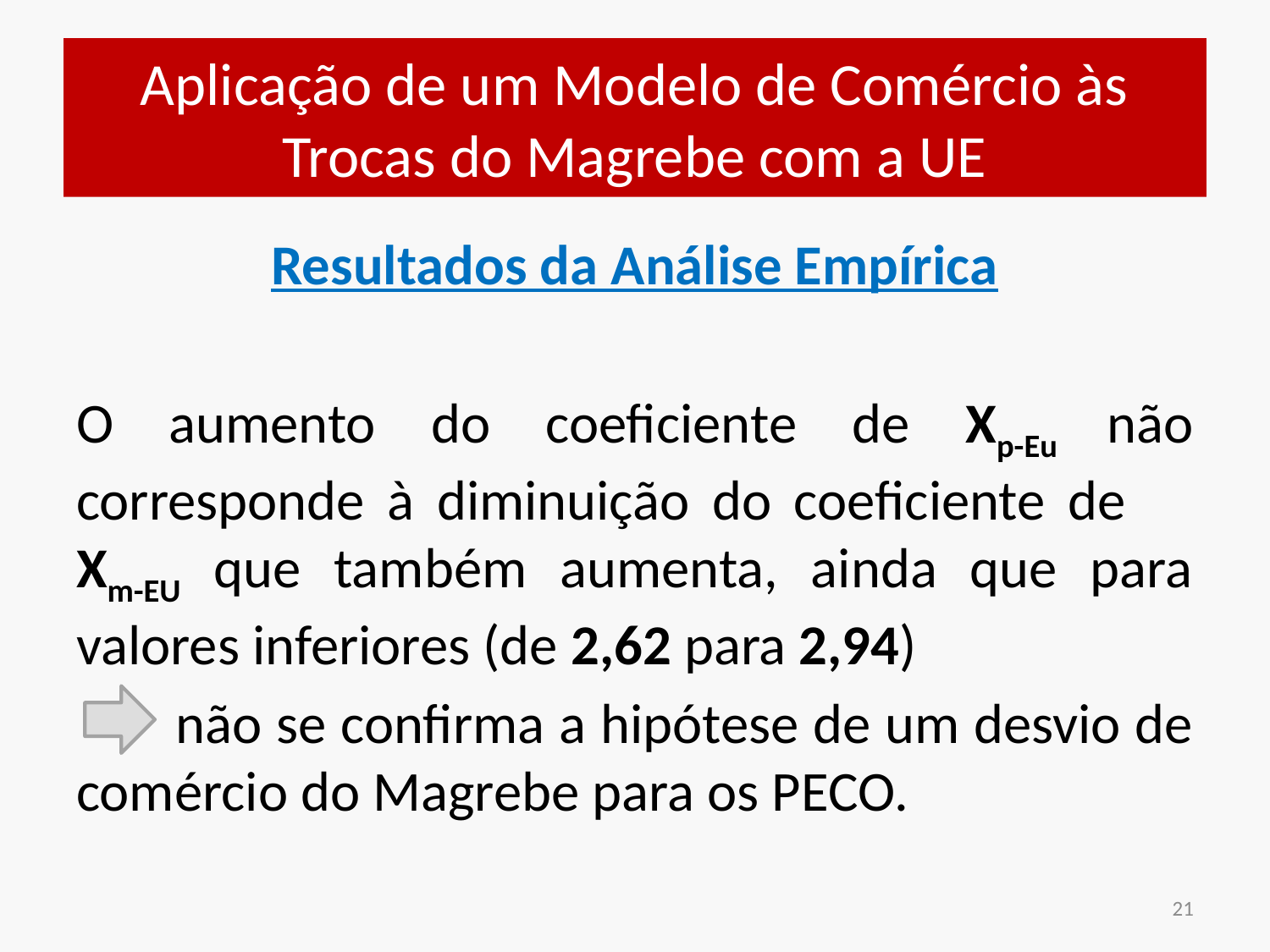

# Aplicação de um Modelo de Comércio às Trocas do Magrebe com a UE
Resultados da Análise Empírica

O aumento do coeficiente de Xp-Eu não corresponde à diminuição do coeficiente de    Xm-EU que também aumenta, ainda que para valores inferiores (de 2,62 para 2,94)
       não se confirma a hipótese de um desvio de comércio do Magrebe para os PECO.

21